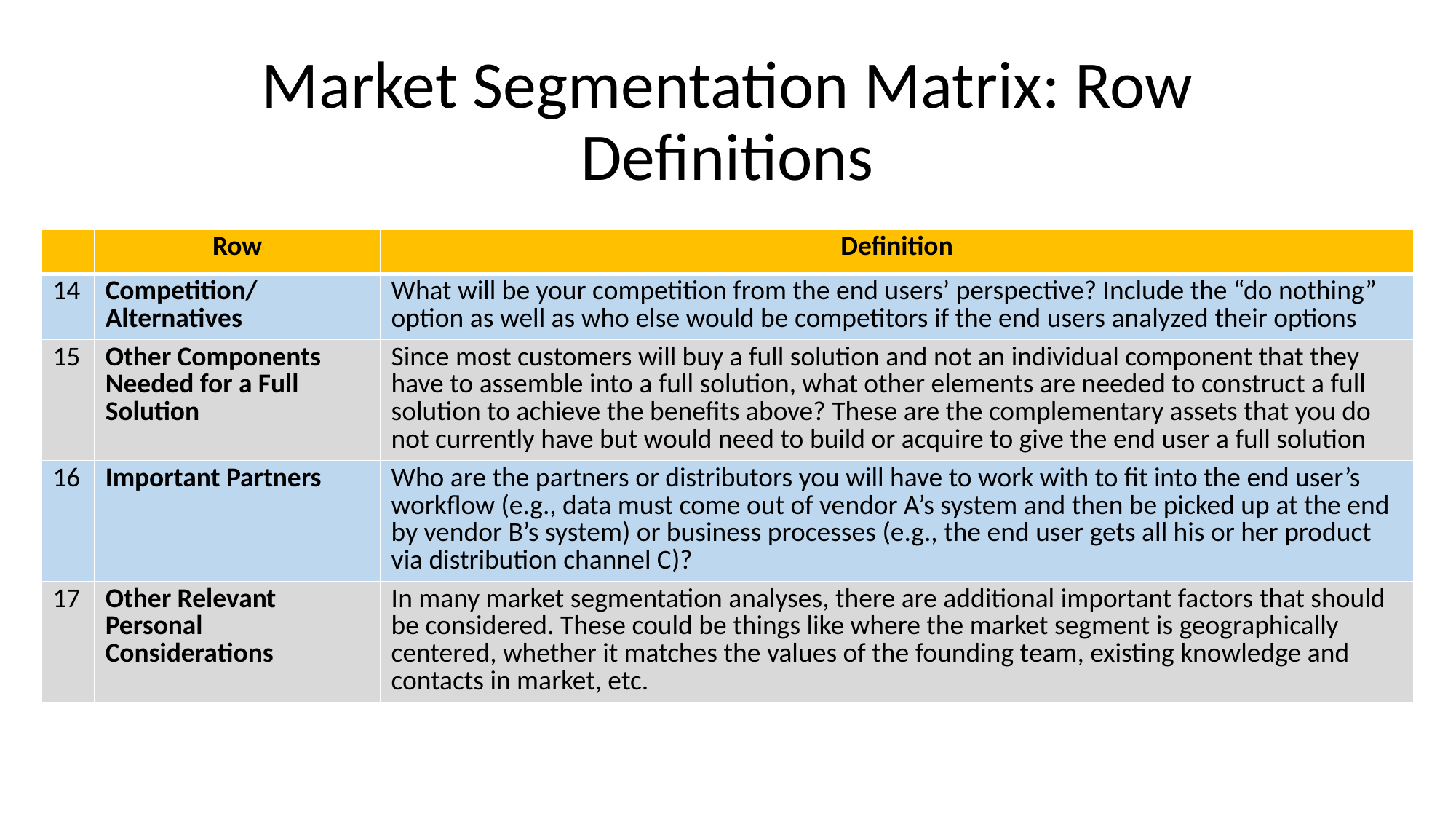

# Market Segmentation Matrix: Row Definitions
|  | Row | Definition |
| --- | --- | --- |
| 14 | Competition/ Alternatives | What will be your competition from the end users’ perspective? Include the “do nothing” option as well as who else would be competitors if the end users analyzed their options |
| 15 | Other Components Needed for a Full Solution | Since most customers will buy a full solution and not an individual component that they have to assemble into a full solution, what other elements are needed to construct a full solution to achieve the benefits above? These are the complementary assets that you do not currently have but would need to build or acquire to give the end user a full solution |
| 16 | Important Partners | Who are the partners or distributors you will have to work with to fit into the end user’s workflow (e.g., data must come out of vendor A’s system and then be picked up at the end by vendor B’s system) or business processes (e.g., the end user gets all his or her product via distribution channel C)? |
| 17 | Other Relevant Personal Considerations | In many market segmentation analyses, there are additional important factors that should be considered. These could be things like where the market segment is geographically centered, whether it matches the values of the founding team, existing knowledge and contacts in market, etc. |
|  | Row | Definition |
| --- | --- | --- |
| 14 | Competition/ Alternatives | What will be your competition from the end users’ perspective? Include the “do nothing” option as well as who else would be competitors if the end users analyzed their options |
| 15 | Other Components Needed for a Full Solution | Since most customers will buy a full solution and not an individual component that they have to assemble into a full solution, what other elements are needed to construct a full solution to achieve the benefits above? These are the complementary assets that you do not currently have but would need to build or acquire to give the end user a full solution |
| 16 | Important Partners | Who are the partners or distributors you will have to work with to fit into the end user’s workflow (e.g., data must come out of vendor A’s system and then be picked up at the end by vendor B’s system) or business processes (e.g., the end user gets all his or her product via distribution channel C)? |
| 17 | Other Relevant Personal Considerations | In many market segmentation analyses, there are additional important factors that should be considered. These could be things like where the market segment is geographically centered, whether it matches the values of the founding team, existing knowledge and contacts in market, etc. |
|  | Row | Definition |
| --- | --- | --- |
| 14 | Competition/ Alternatives | What will be your competition from the end users’ perspective? Include the “do nothing” option as well as who else would be competitors if the end users analyzed their options |
| 15 | Other Components Needed for a Full Solution | Since most customers will buy a full solution and not an individual component that they have to assemble into a full solution, what other elements are needed to construct a full solution to achieve the benefits above? These are the complementary assets that you do not currently have but would need to build or acquire to give the end user a full solution |
| 16 | Important Partners | Who are the partners or distributors you will have to work with to fit into the end user’s workflow (e.g., data must come out of vendor A’s system and then be picked up at the end by vendor B’s system) or business processes (e.g., the end user gets all his or her product via distribution channel C)? |
| 17 | Other Relevant Personal Considerations | In many market segmentation analyses, there are additional important factors that should be considered. These could be things like where the market segment is geographically centered, whether it matches the values of the founding team, existing knowledge and contacts in market, etc. |
|  | Row | Definition |
| --- | --- | --- |
| 14 | Competition/ Alternatives | What will be your competition from the end users’ perspective? Include the “do nothing” option as well as who else would be competitors if the end users analyzed their options |
| 15 | Other Components Needed for a Full Solution | Since most customers will buy a full solution and not an individual component that they have to assemble into a full solution, what other elements are needed to construct a full solution to achieve the benefits above? These are the complementary assets that you do not currently have but would need to build or acquire to give the end user a full solution |
| 16 | Important Partners | Who are the partners or distributors you will have to work with to fit into the end user’s workflow (e.g., data must come out of vendor A’s system and then be picked up at the end by vendor B’s system) or business processes (e.g., the end user gets all his or her product via distribution channel C)? |
| 17 | Other Relevant Personal Considerations | In many market segmentation analyses, there are additional important factors that should be considered. These could be things like where the market segment is geographically centered, whether it matches the values of the founding team, existing knowledge and contacts in market, etc. |